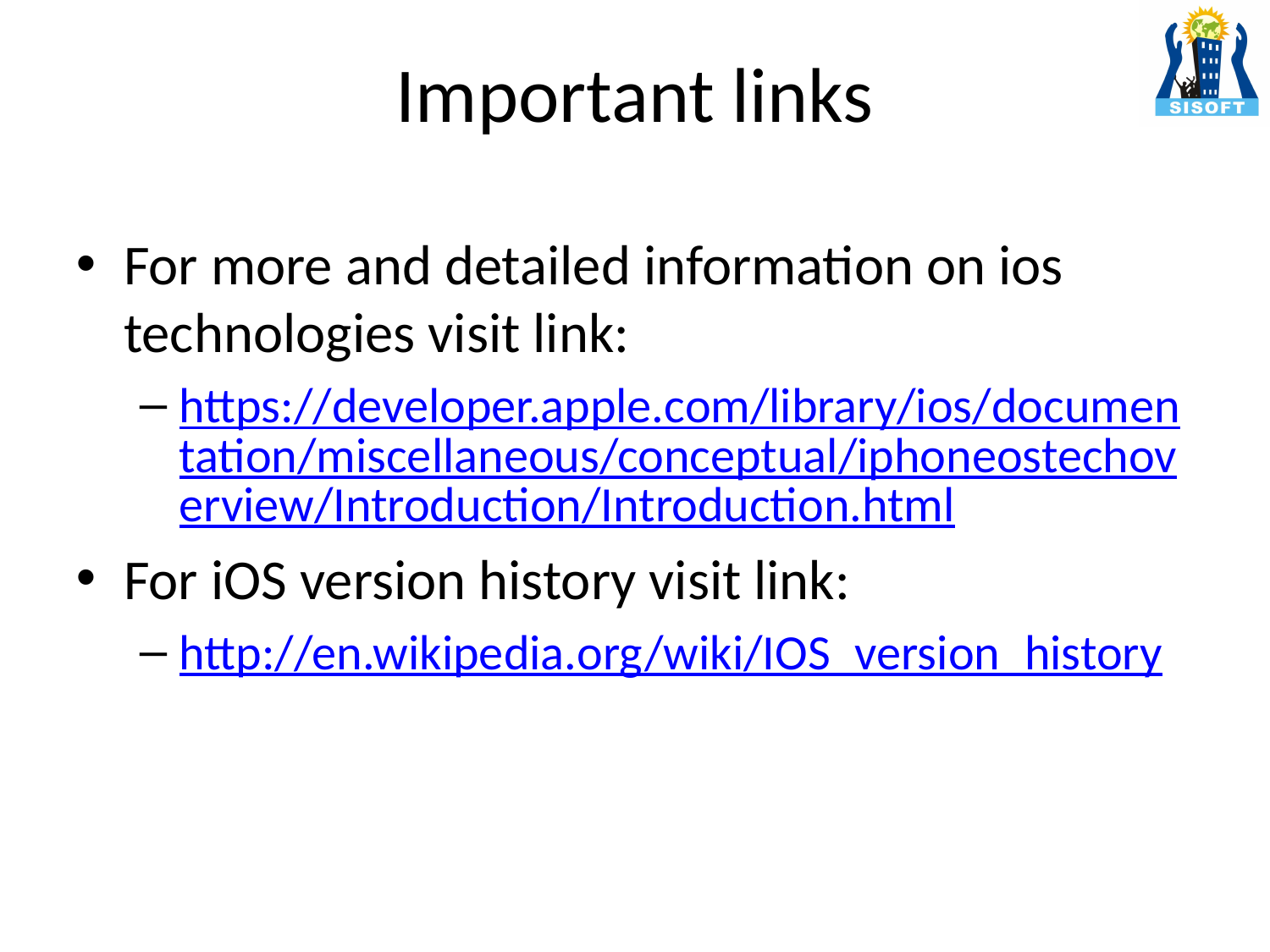

# Important links
For more and detailed information on ios technologies visit link:
https://developer.apple.com/library/ios/documentation/miscellaneous/conceptual/iphoneostechoverview/Introduction/Introduction.html
For iOS version history visit link:
http://en.wikipedia.org/wiki/IOS_version_history